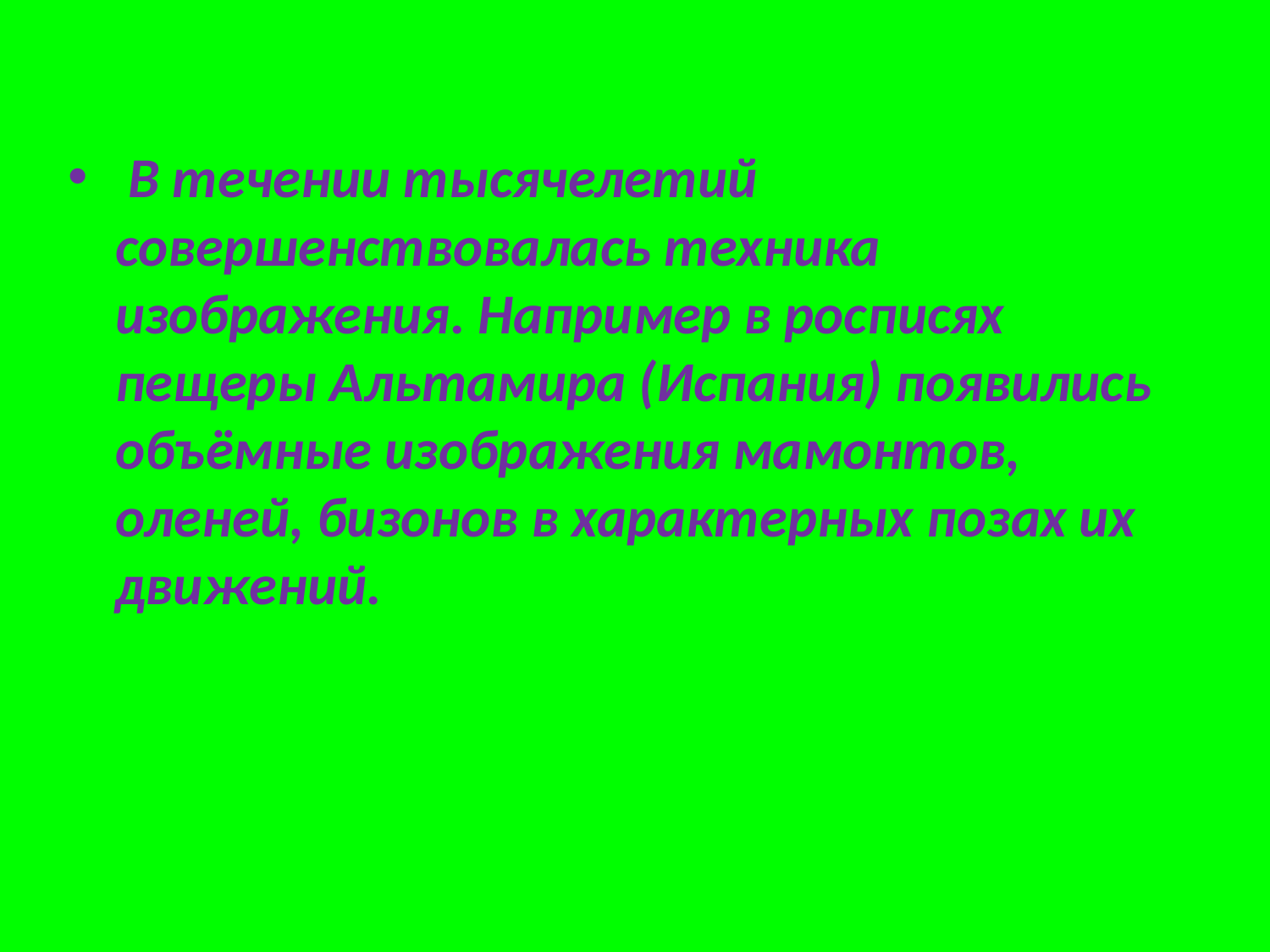

В течении тысячелетий совершенствовалась техника изображения. Например в росписях пещеры Альтамира (Испания) появились объёмные изображения мамонтов, оленей, бизонов в характерных позах их движений.